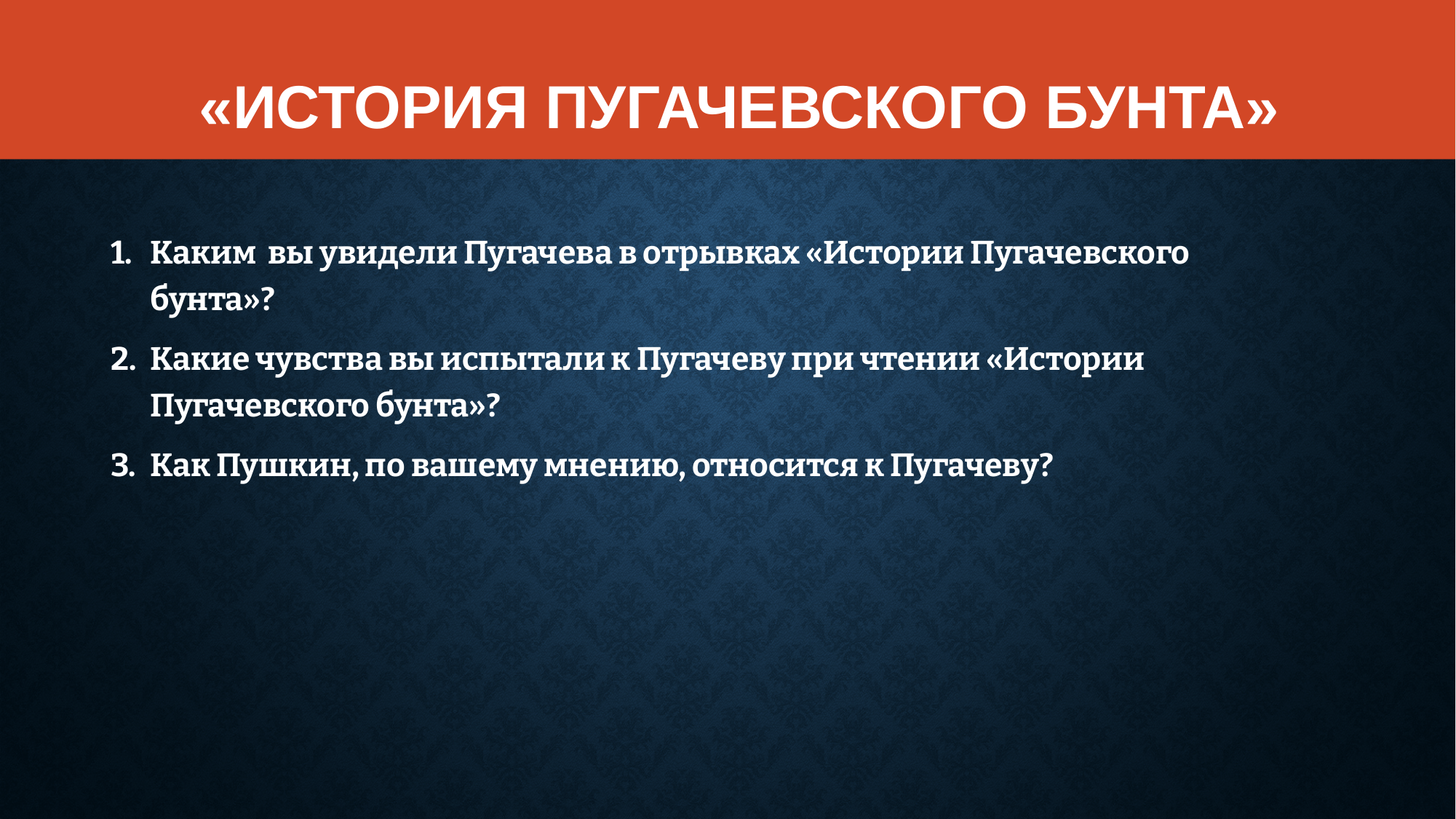

# «История Пугачевского бунта»
Каким  вы увидели Пугачева в отрывках «Истории Пугачевского бунта»?
Какие чувства вы испытали к Пугачеву при чтении «Истории Пугачевского бунта»?
Как Пушкин, по вашему мнению, относится к Пугачеву?